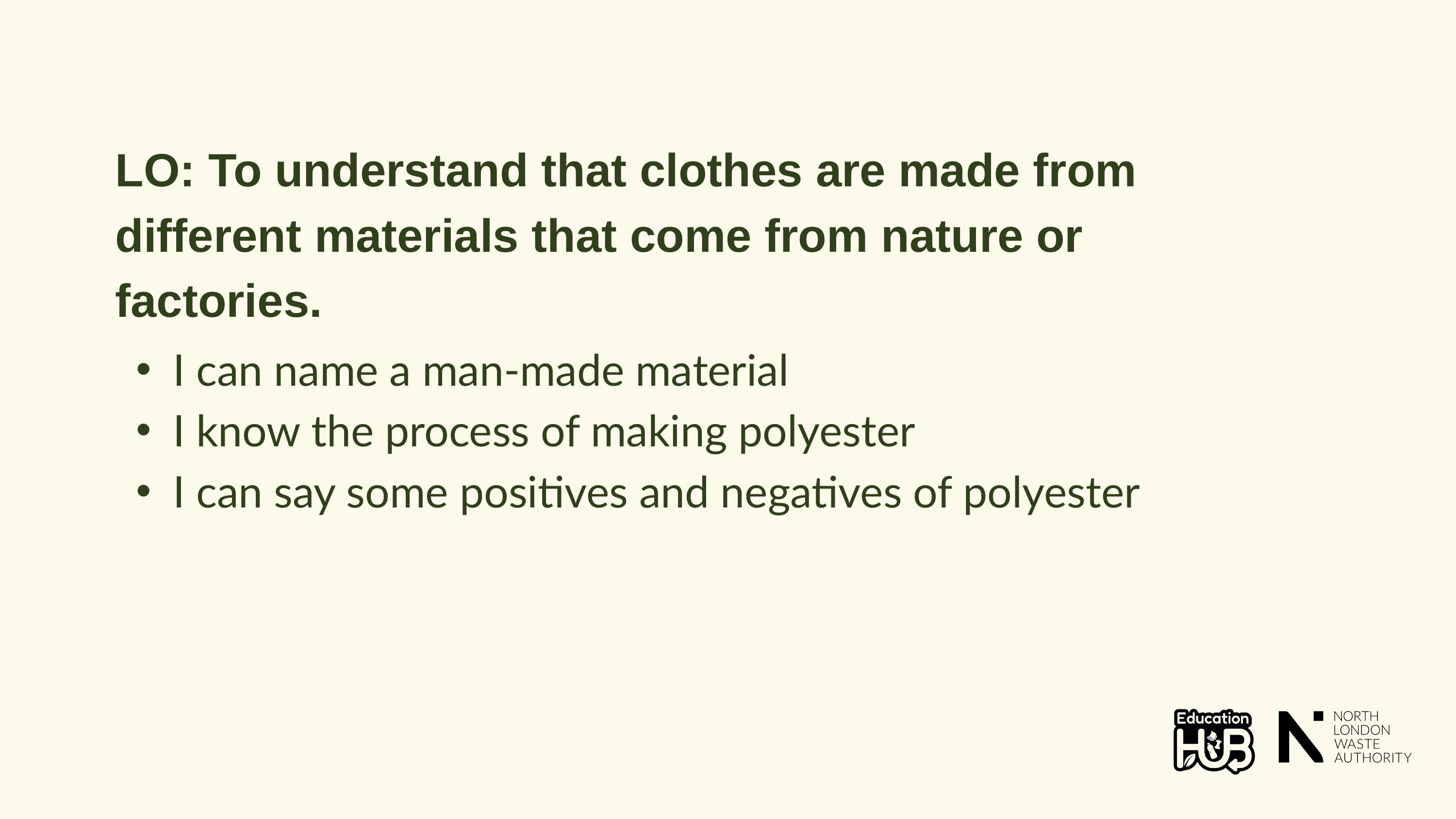

LO: To understand that clothes are made from different materials that come from nature or factories.
I can name a man-made material
I know the process of making polyester
I can say some positives and negatives of polyester